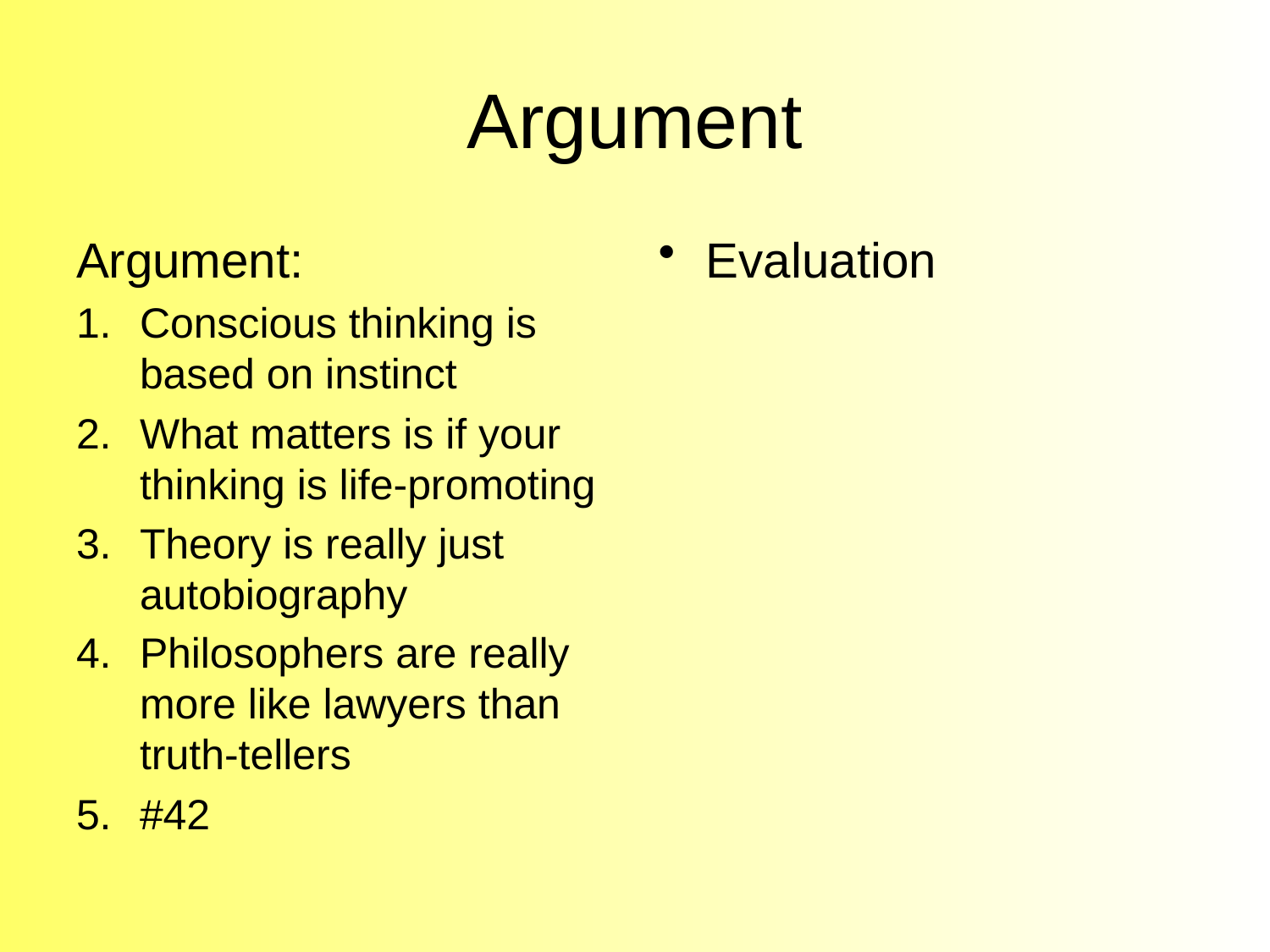

# Argument
Argument:
Conscious thinking is based on instinct
What matters is if your thinking is life-promoting
Theory is really just autobiography
Philosophers are really more like lawyers than truth-tellers
#42

Evaluation